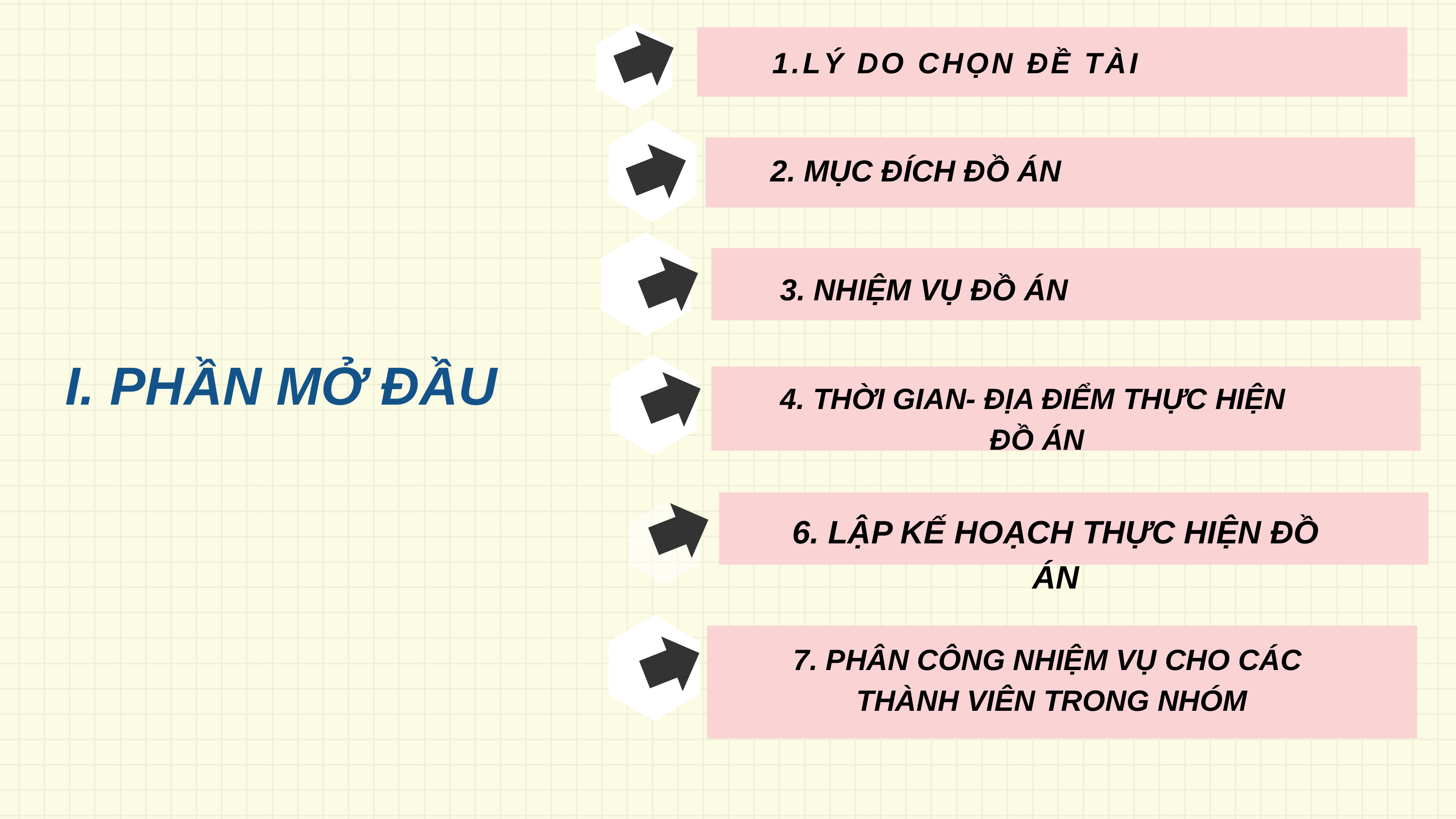

1.LÝ DO CHỌN ĐỀ TÀI

2. MỤC ĐÍCH ĐỒ ÁN

3. NHIỆM VỤ ĐỒ ÁN
I. PHẦN MỞ ĐẦU

4. THỜI GIAN- ĐỊA ĐIỂM THỰC HIỆN
 ĐỒ ÁN

6. LẬP KẾ HOẠCH THỰC HIỆN ĐỒ ÁN

Đặt hàng!

7. PHÂN CÔNG NHIỆM VỤ CHO CÁC
THÀNH VIÊN TRONG NHÓM